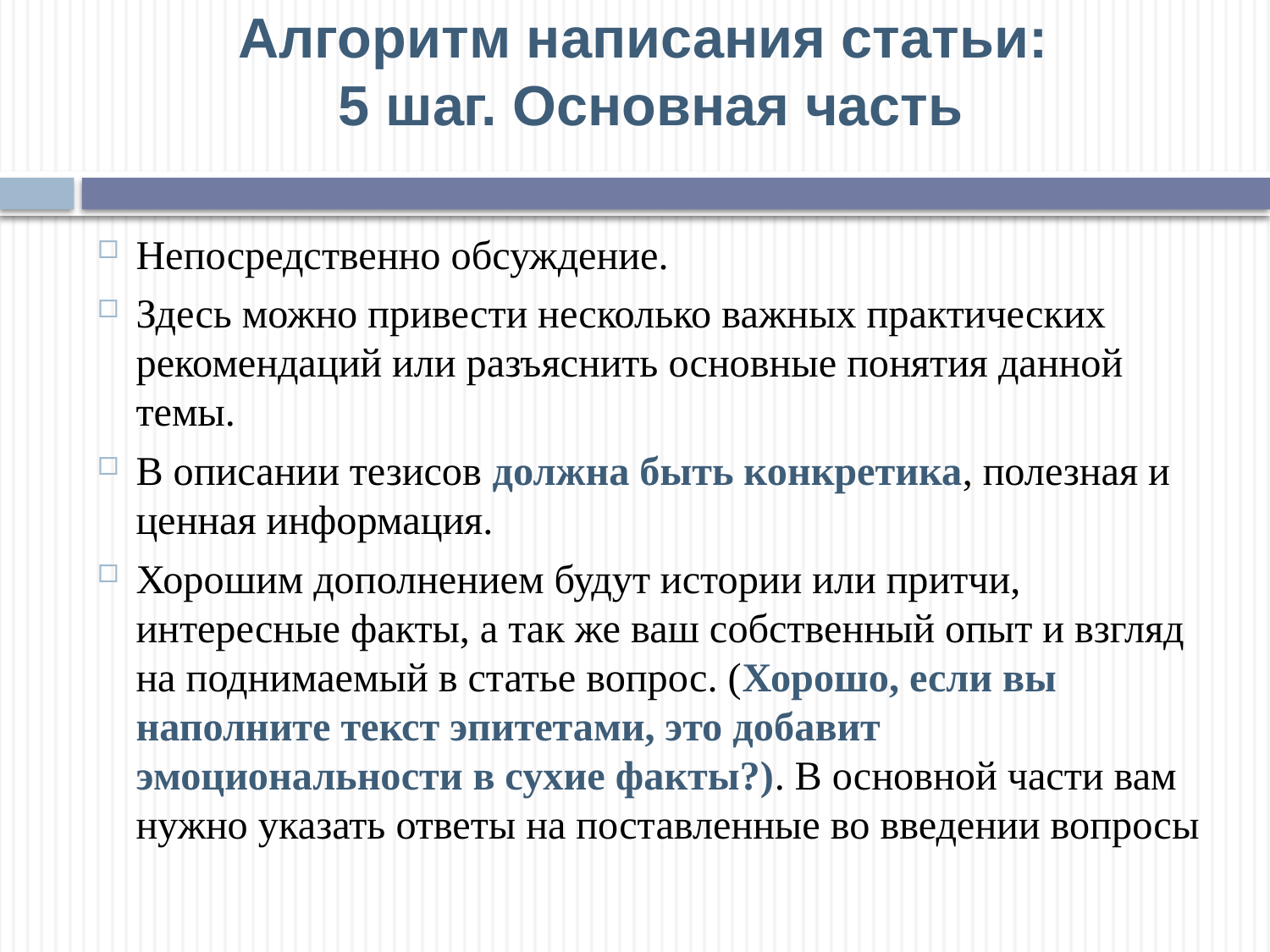

# Алгоритм написания статьи: 5 шаг. Основная часть
Непосредственно обсуждение.
Здесь можно привести несколько важных практических рекомендаций или разъяснить основные понятия данной темы.
В описании тезисов должна быть конкретика, полезная и ценная информация.
Хорошим дополнением будут истории или притчи, интересные факты, а так же ваш собственный опыт и взгляд на поднимаемый в статье вопрос. (Хорошо, если вы наполните текст эпитетами, это добавит эмоциональности в сухие факты?). В основной части вам нужно указать ответы на поставленные во введении вопросы